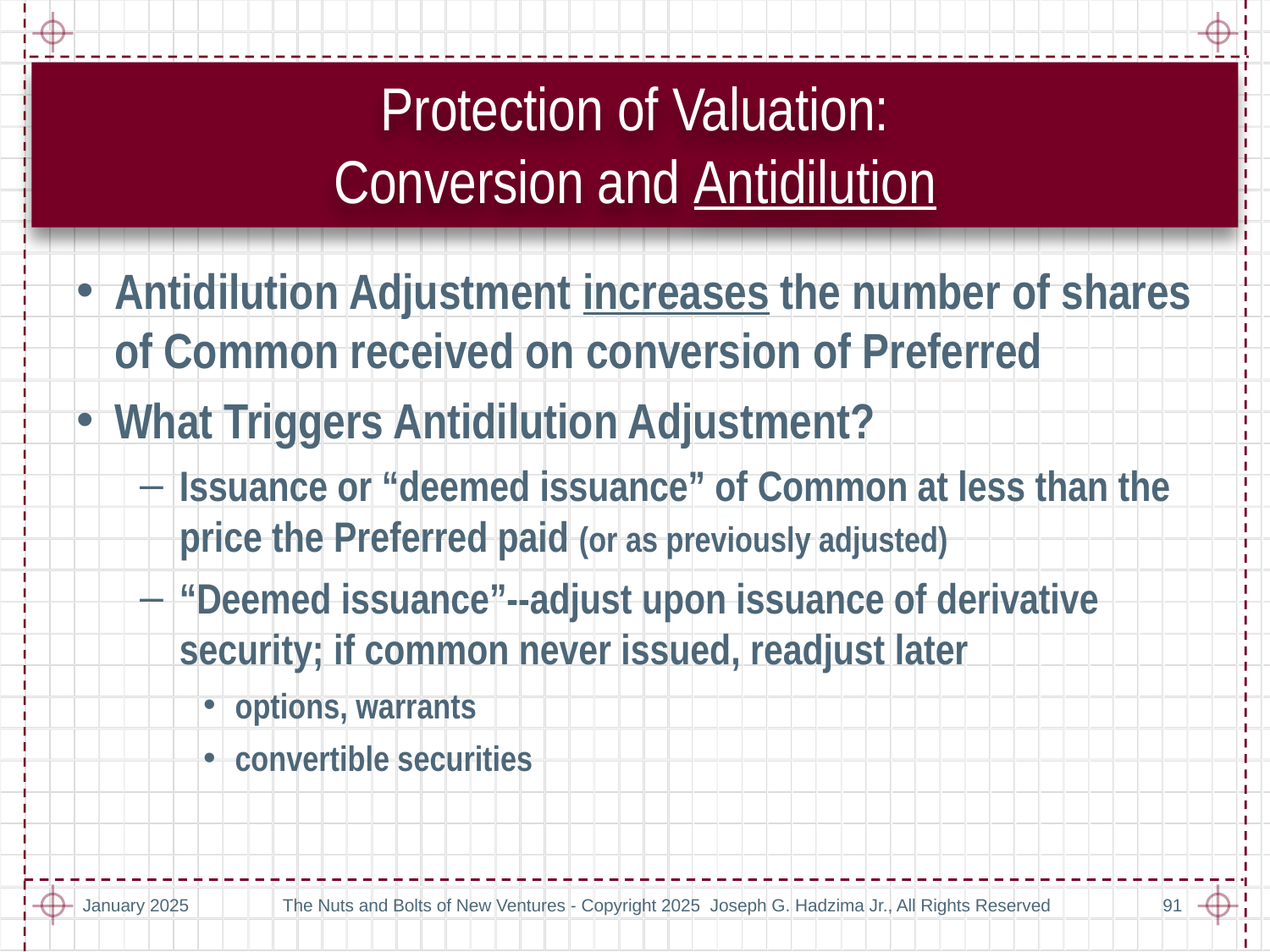

# Protection of Valuation: Conversion and Antidilution
Antidilution Adjustment increases the number of shares of Common received on conversion of Preferred
What Triggers Antidilution Adjustment?
Issuance or “deemed issuance” of Common at less than the price the Preferred paid (or as previously adjusted)
“Deemed issuance”--adjust upon issuance of derivative security; if common never issued, readjust later
options, warrants
convertible securities
January 2025
The Nuts and Bolts of New Ventures - Copyright 2025  Joseph G. Hadzima Jr., All Rights Reserved
91